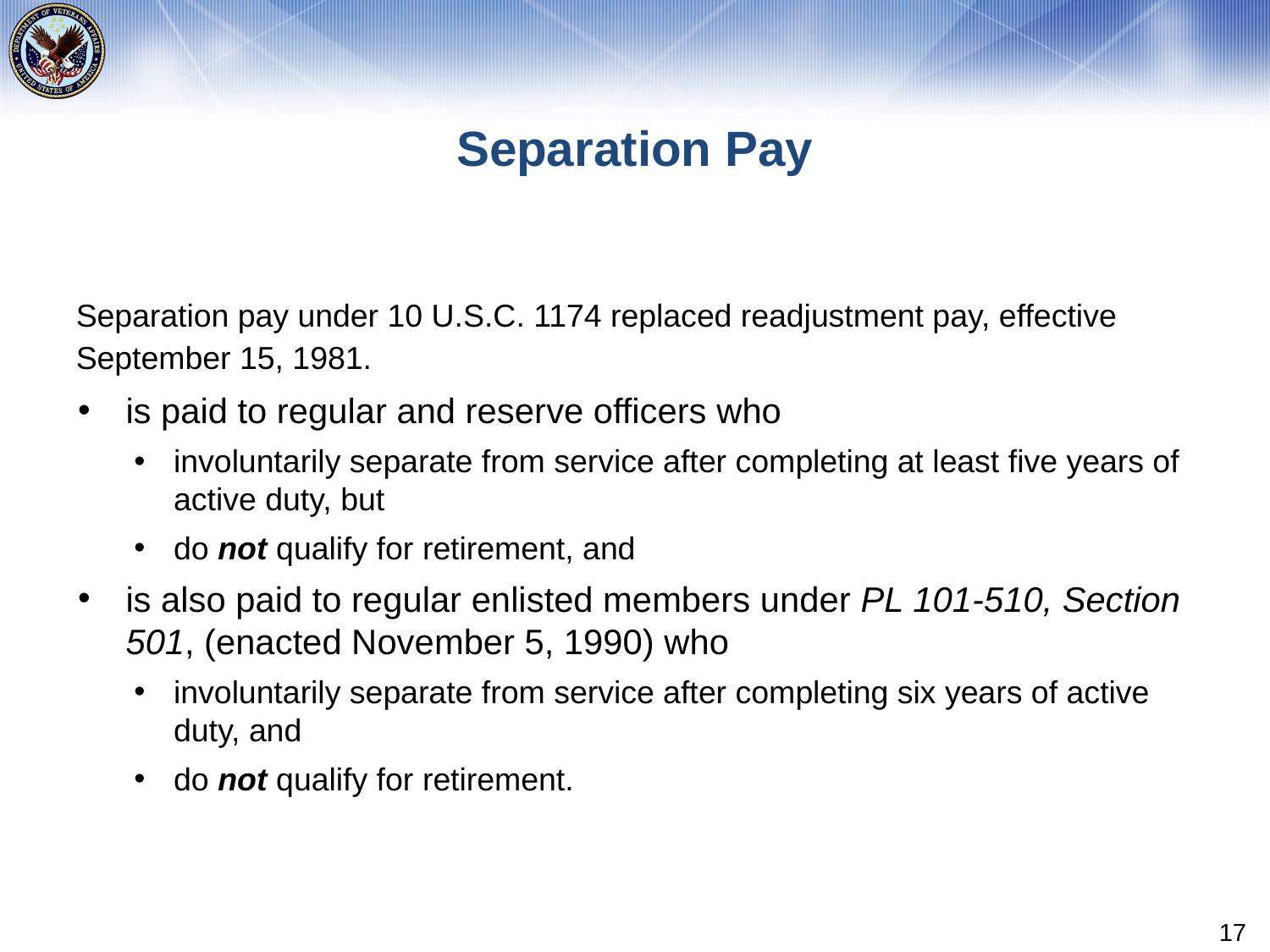

# Separation Pay
Separation pay under 10 U.S.C. 1174 replaced readjustment pay, effective September 15, 1981.
is paid to regular and reserve officers who
involuntarily separate from service after completing at least five years of active duty, but
do not qualify for retirement, and
is also paid to regular enlisted members under PL 101-510, Section 501, (enacted November 5, 1990) who
involuntarily separate from service after completing six years of active duty, and
do not qualify for retirement.
17